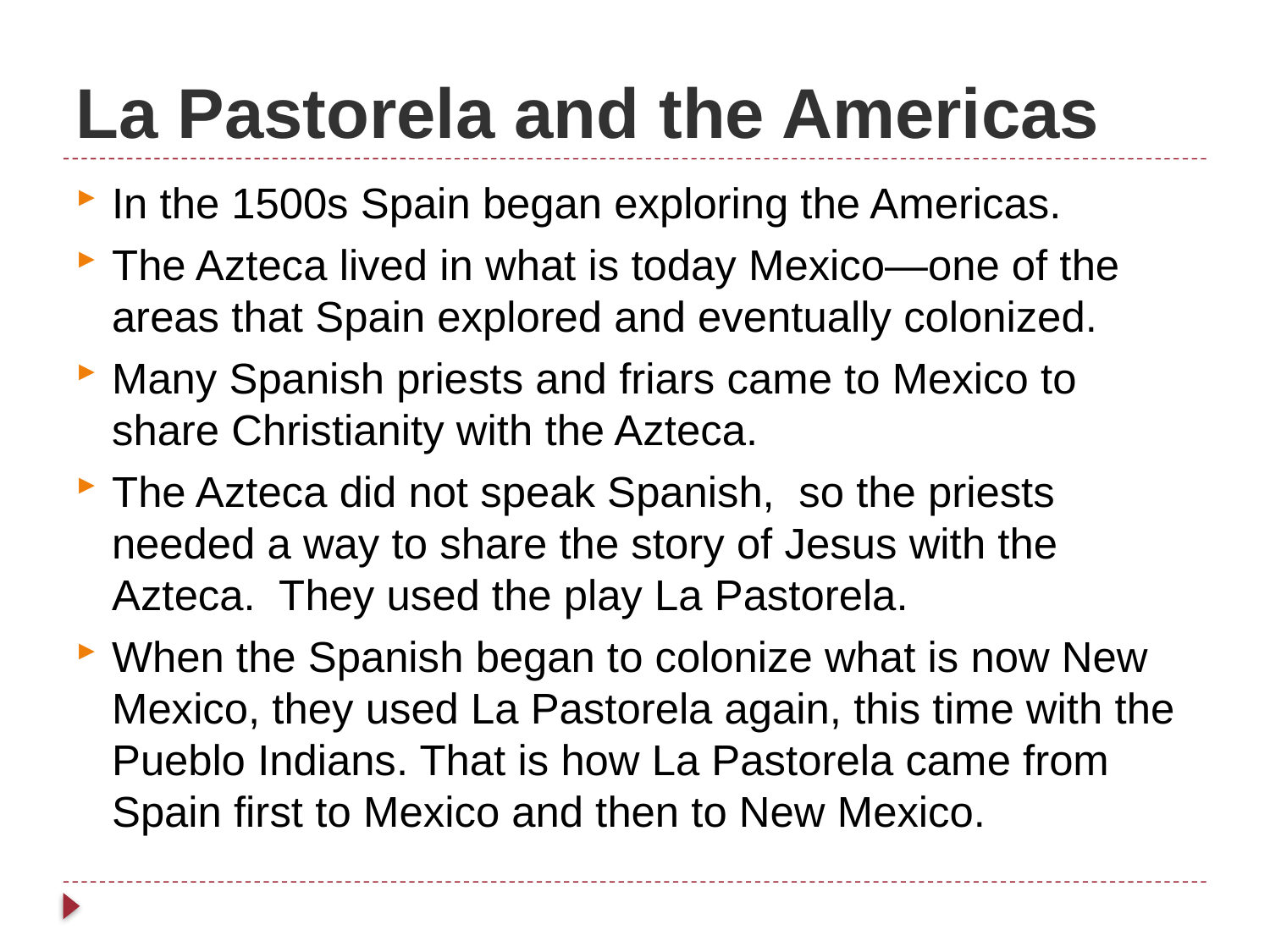

# La Pastorela and the Americas
In the 1500s Spain began exploring the Americas.
The Azteca lived in what is today Mexico—one of the areas that Spain explored and eventually colonized.
Many Spanish priests and friars came to Mexico to share Christianity with the Azteca.
The Azteca did not speak Spanish,  so the priests needed a way to share the story of Jesus with the Azteca.  They used the play La Pastorela.
When the Spanish began to colonize what is now New Mexico, they used La Pastorela again, this time with the Pueblo Indians. That is how La Pastorela came from Spain first to Mexico and then to New Mexico.